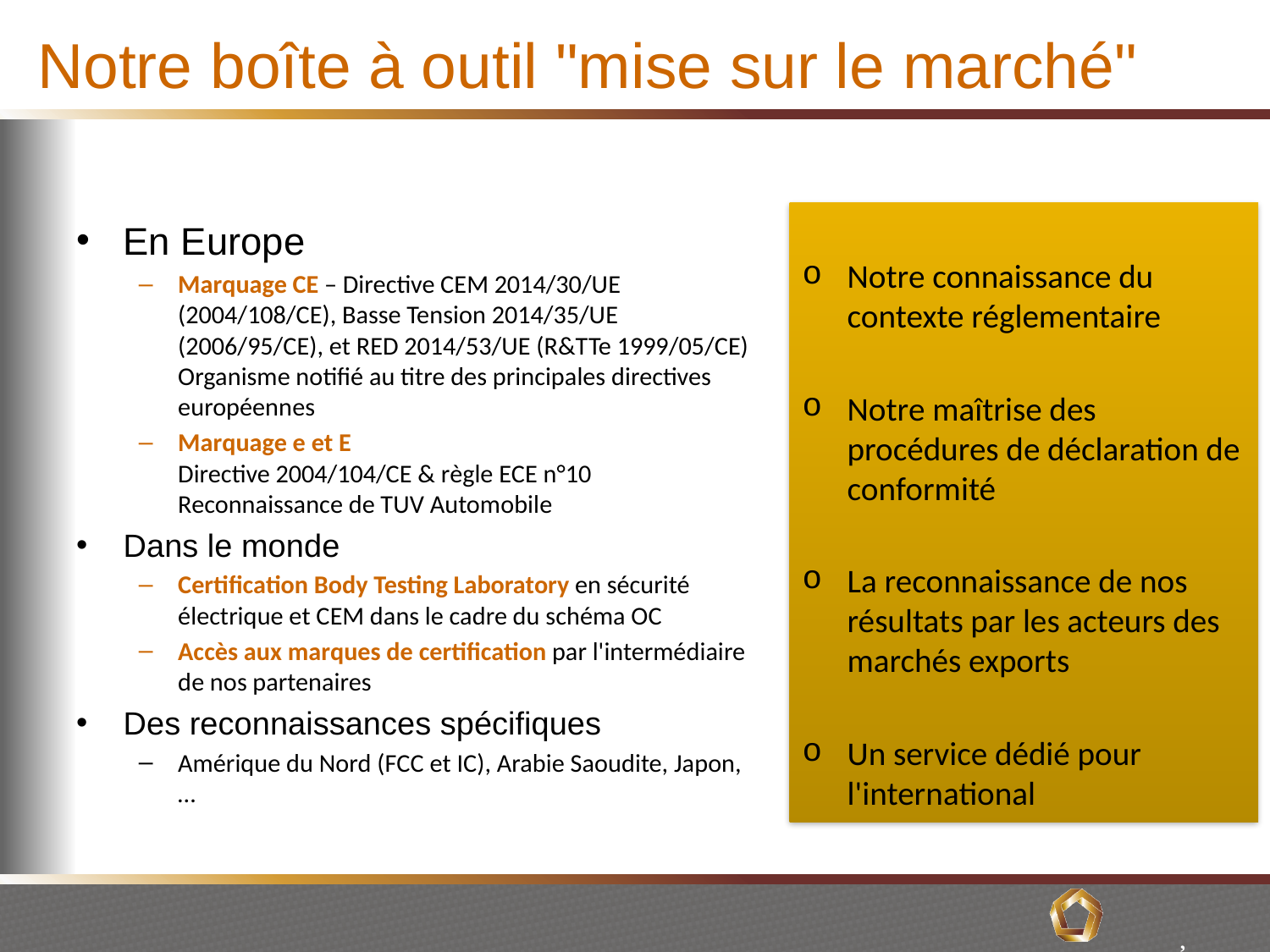

# Notre boîte à outil "mise sur le marché"

Notre connaissance du contexte réglementaire

Notre maîtrise des procédures de déclaration de conformité

La reconnaissance de nos résultats par les acteurs des marchés exports

Un service dédié pour l'international
En Europe
Marquage CE – Directive CEM 2014/30/UE (2004/108/CE), Basse Tension 2014/35/UE (2006/95/CE), et RED 2014/53/UE (R&TTe 1999/05/CE)
Organisme notifié au titre des principales directives européennes
Marquage e et E
Directive 2004/104/CE & règle ECE n°10
Reconnaissance de TUV Automobile
Dans le monde
Certification Body Testing Laboratory en sécurité électrique et CEM dans le cadre du schéma OC
Accès aux marques de certification par l'intermédiaire de nos partenaires
Des reconnaissances spécifiques
Amérique du Nord (FCC et IC), Arabie Saoudite, Japon, …